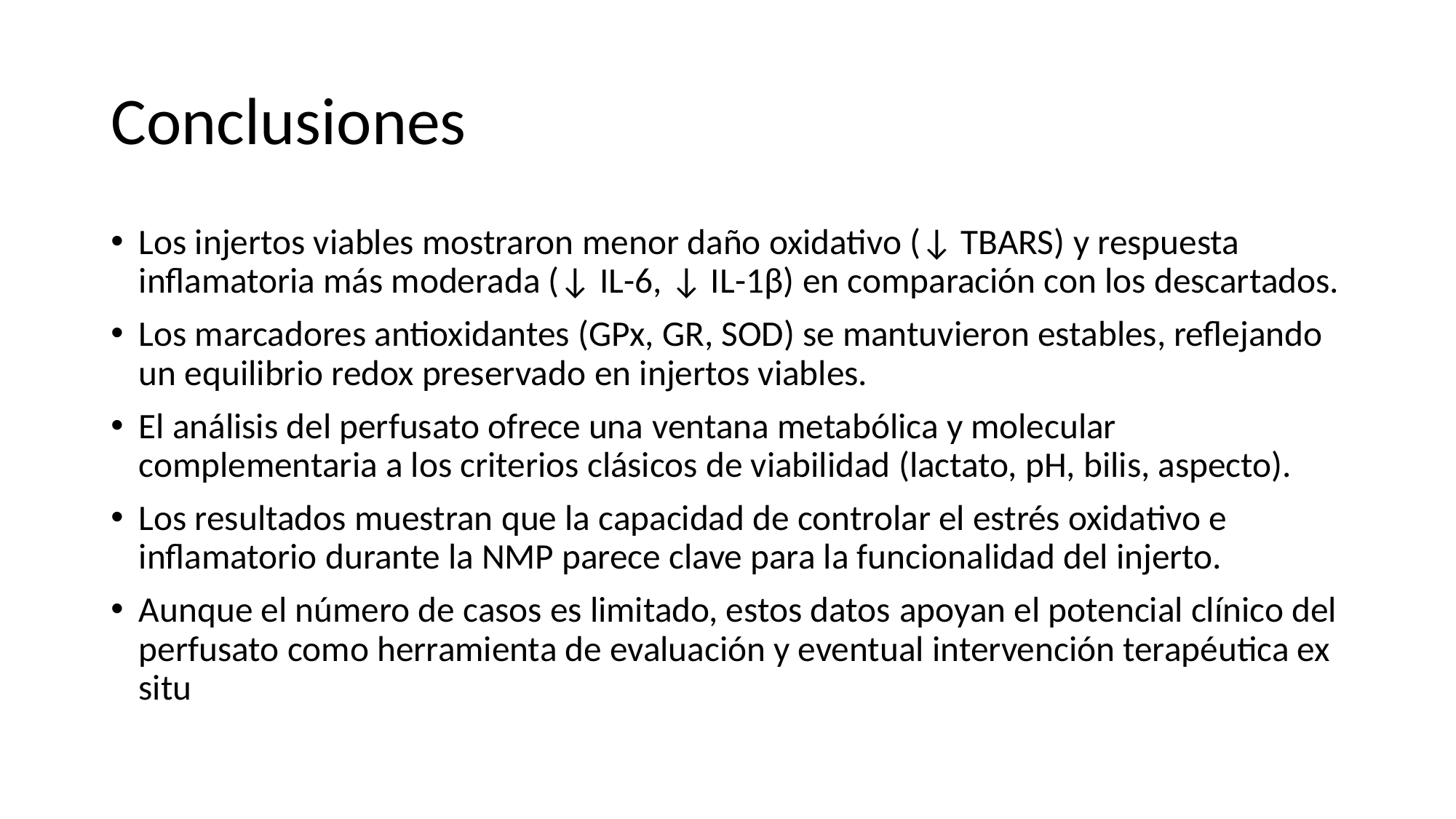

# Conclusiones
Los injertos viables mostraron menor daño oxidativo (↓ TBARS) y respuesta inflamatoria más moderada (↓ IL-6, ↓ IL-1β) en comparación con los descartados.
Los marcadores antioxidantes (GPx, GR, SOD) se mantuvieron estables, reflejando un equilibrio redox preservado en injertos viables.
El análisis del perfusato ofrece una ventana metabólica y molecular complementaria a los criterios clásicos de viabilidad (lactato, pH, bilis, aspecto).
Los resultados muestran que la capacidad de controlar el estrés oxidativo e inflamatorio durante la NMP parece clave para la funcionalidad del injerto.
Aunque el número de casos es limitado, estos datos apoyan el potencial clínico del perfusato como herramienta de evaluación y eventual intervención terapéutica ex situ